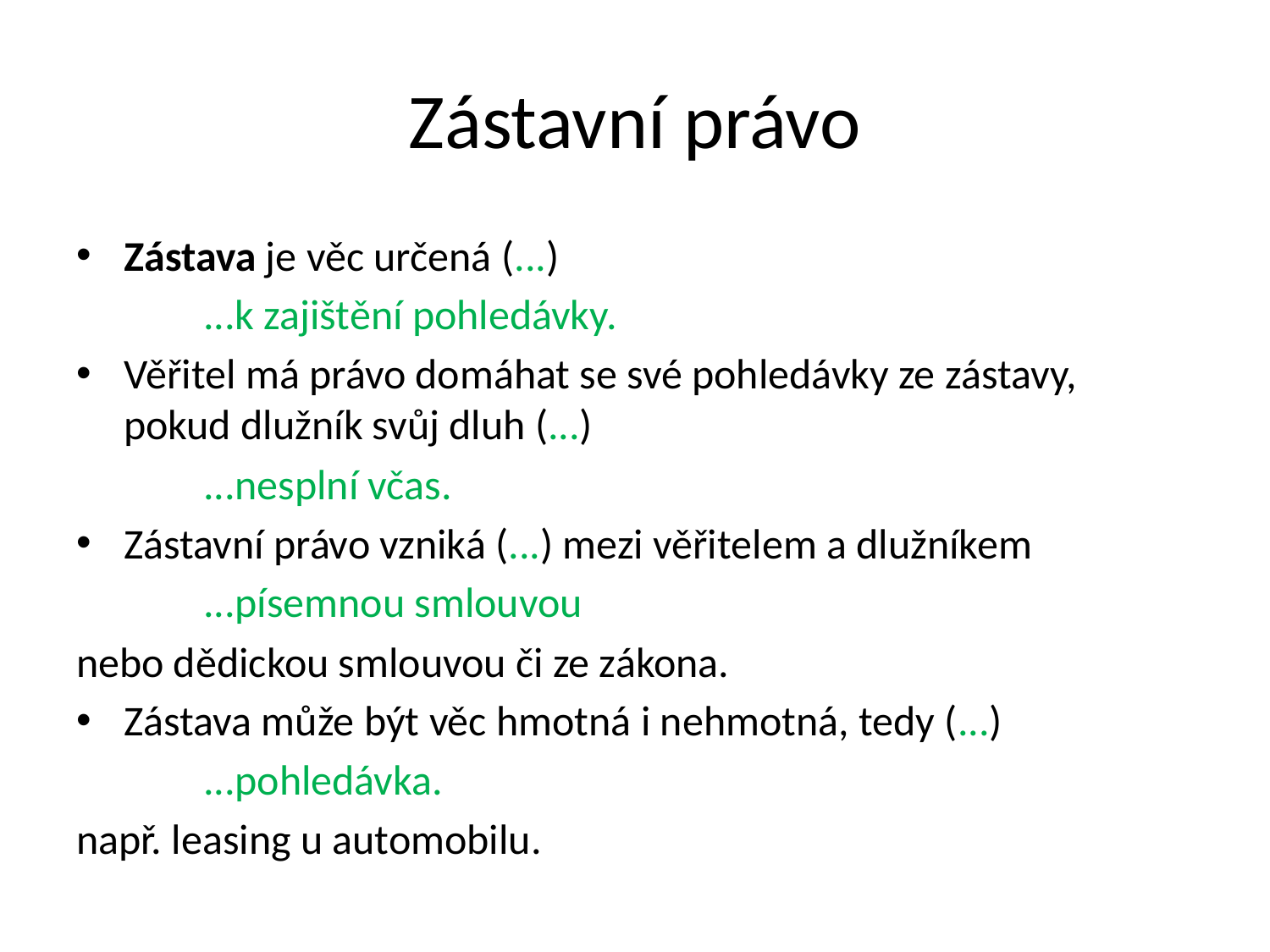

# Zástavní právo
Zástava je věc určená (...)
	...k zajištění pohledávky.
Věřitel má právo domáhat se své pohledávky ze zástavy, pokud dlužník svůj dluh (...)
	...nesplní včas.
Zástavní právo vzniká (...) mezi věřitelem a dlužníkem
	...písemnou smlouvou
nebo dědickou smlouvou či ze zákona.
Zástava může být věc hmotná i nehmotná, tedy (...)
	...pohledávka.
např. leasing u automobilu.